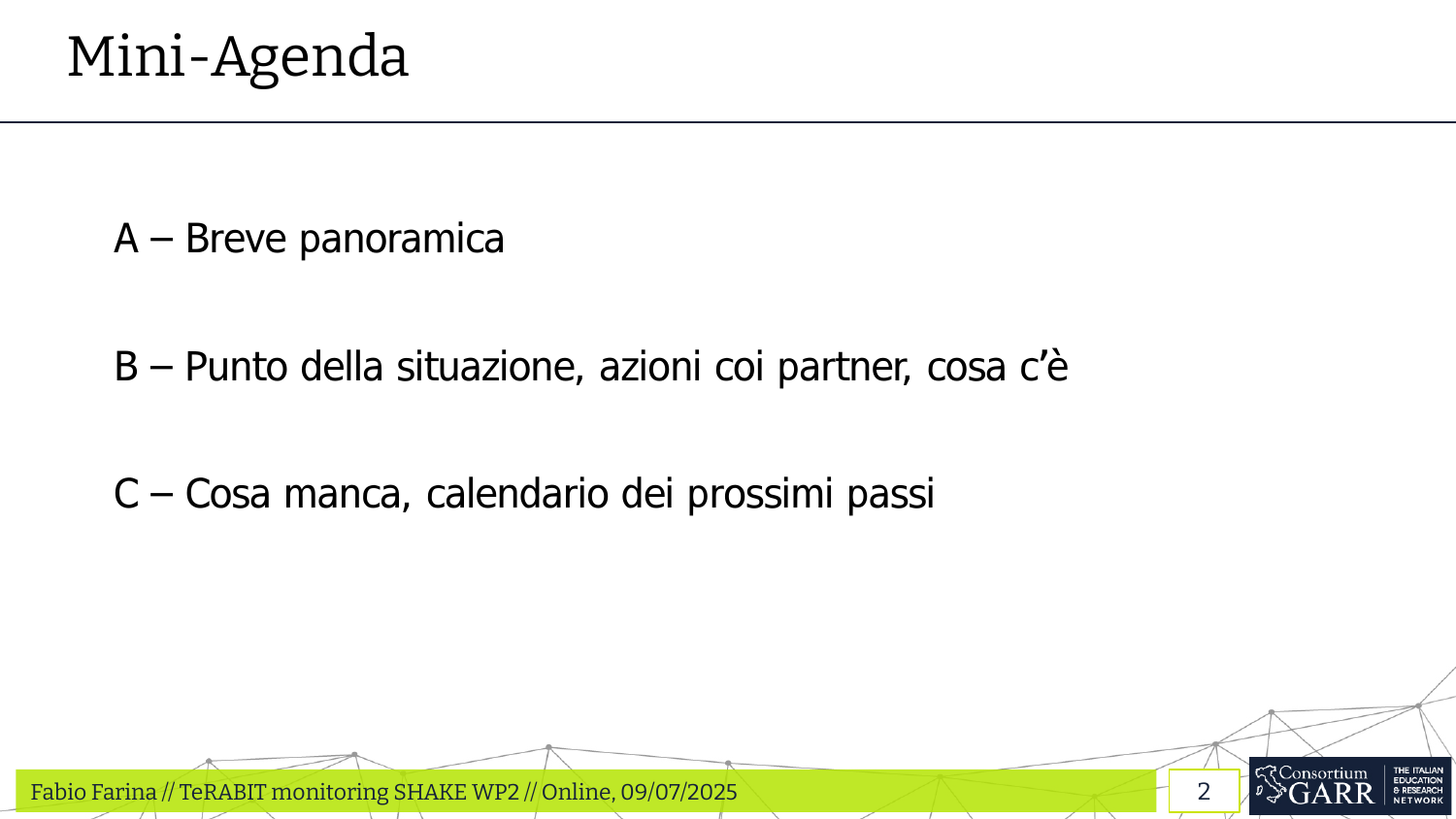

# Mini-Agenda

A – Breve panoramica

B – Punto della situazione, azioni coi partner, cosa c’è

C – Cosa manca, calendario dei prossimi passi

2